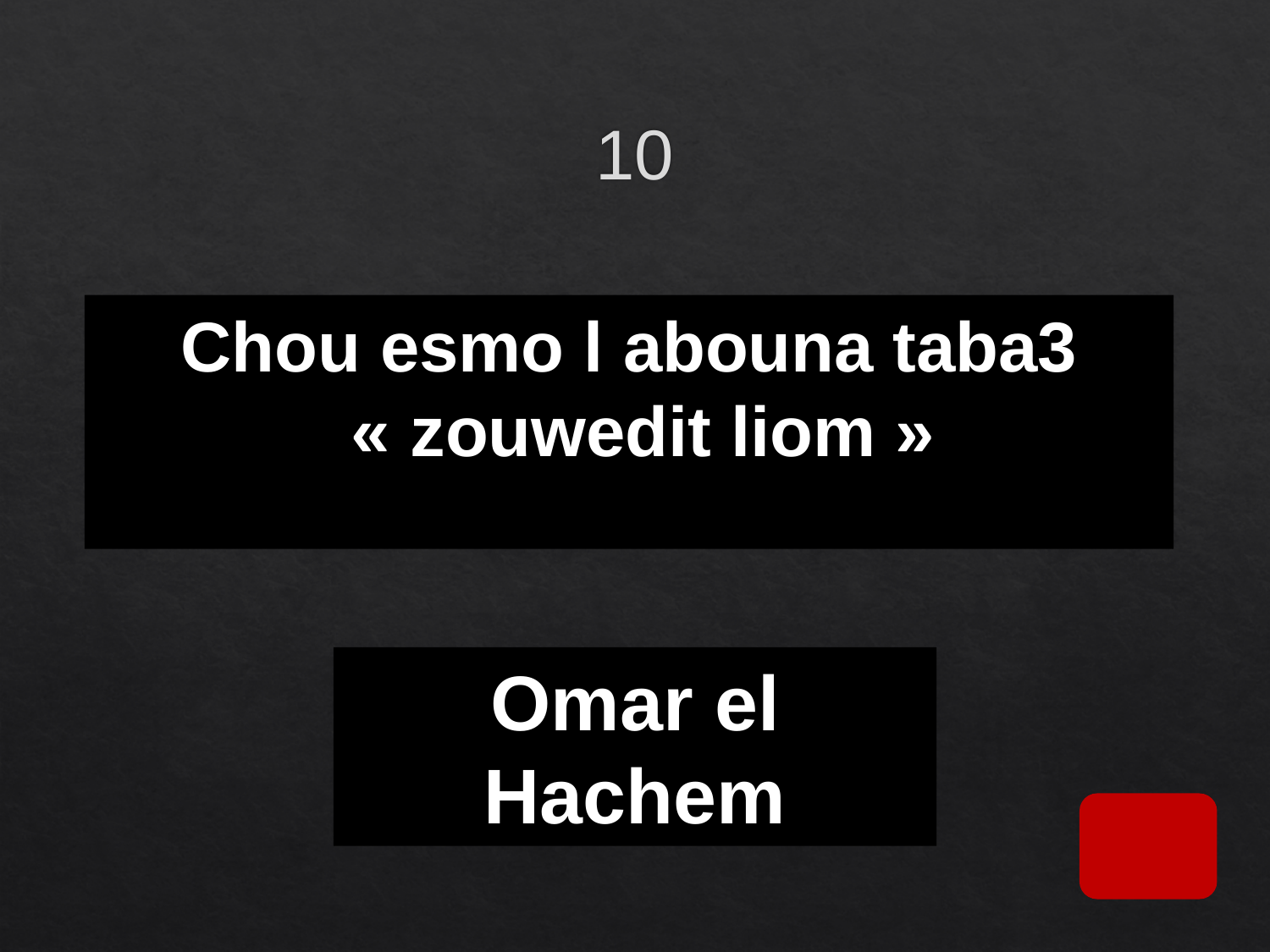

# 10
Chou esmo l abouna taba3 « zouwedit liom »
Omar el Hachem